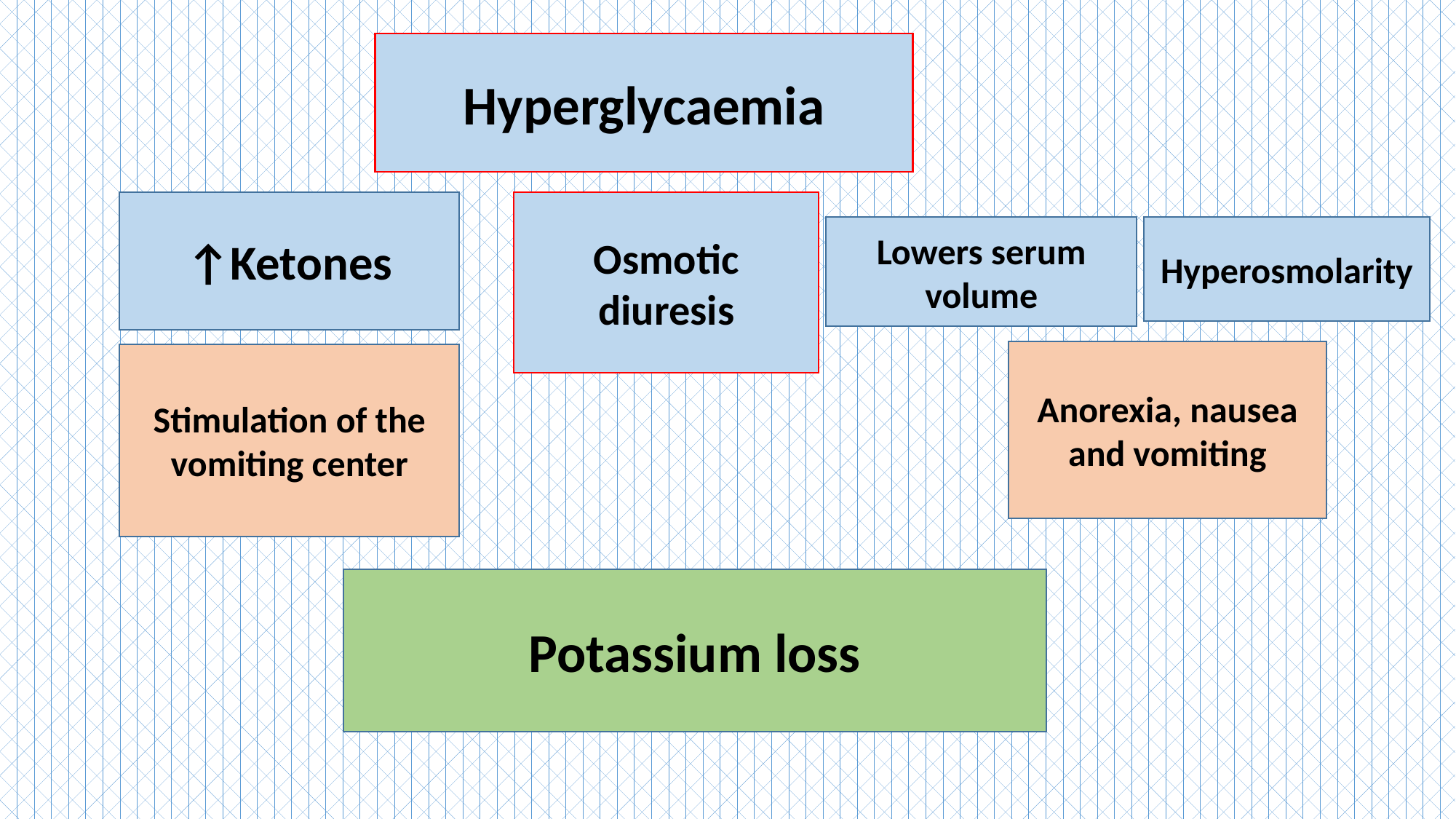

Hyperglycaemia
↑Ketones
Osmotic diuresis
Lowers serum volume
Hyperosmolarity
Anorexia, nausea and vomiting
Stimulation of the vomiting center
Potassium loss